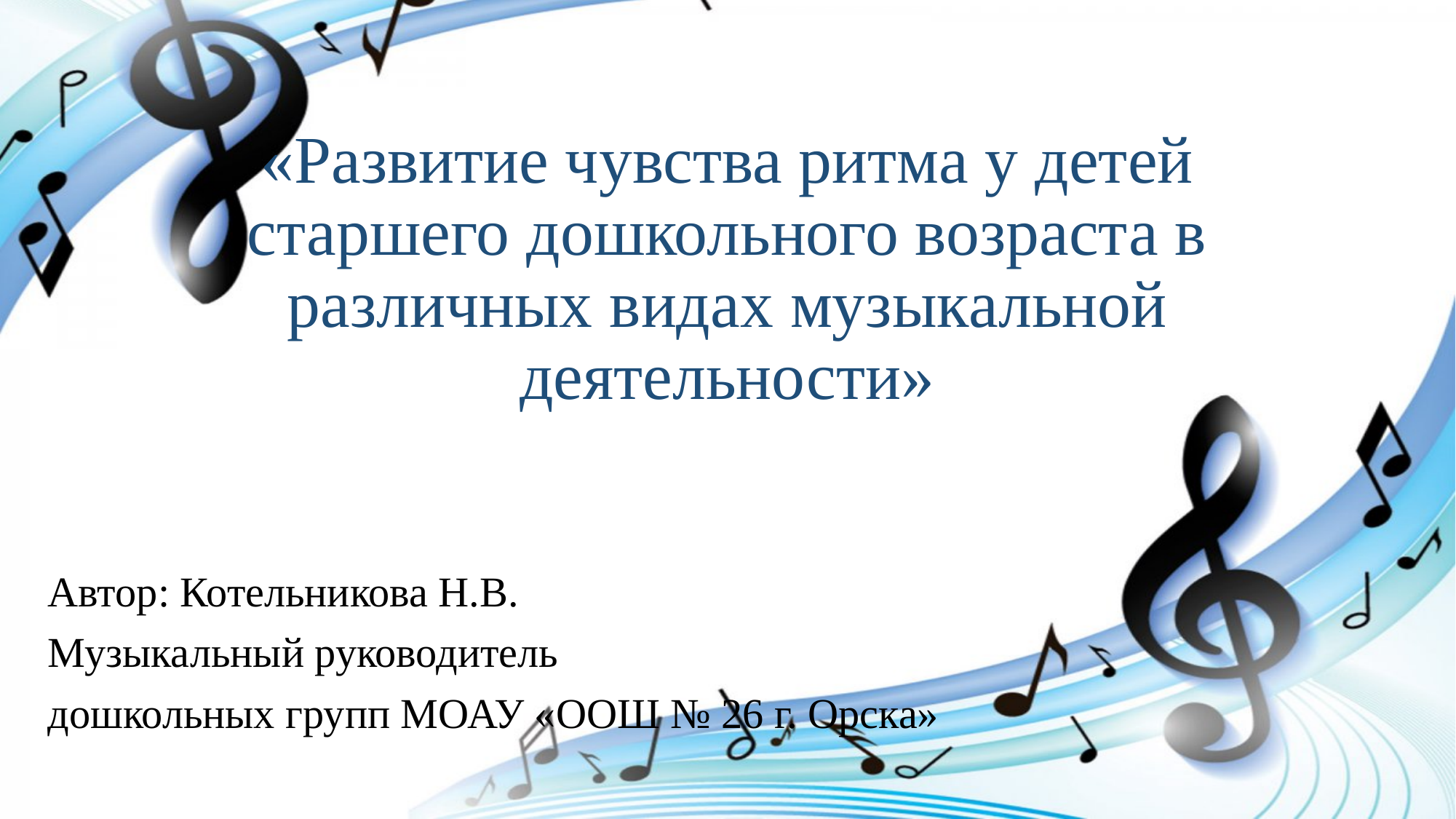

# «Развитие чувства ритма у детей старшего дошкольного возраста в различных видах музыкальной деятельности»
Автор: Котельникова Н.В.
Музыкальный руководитель
дошкольных групп МОАУ «ООШ № 26 г. Орска»